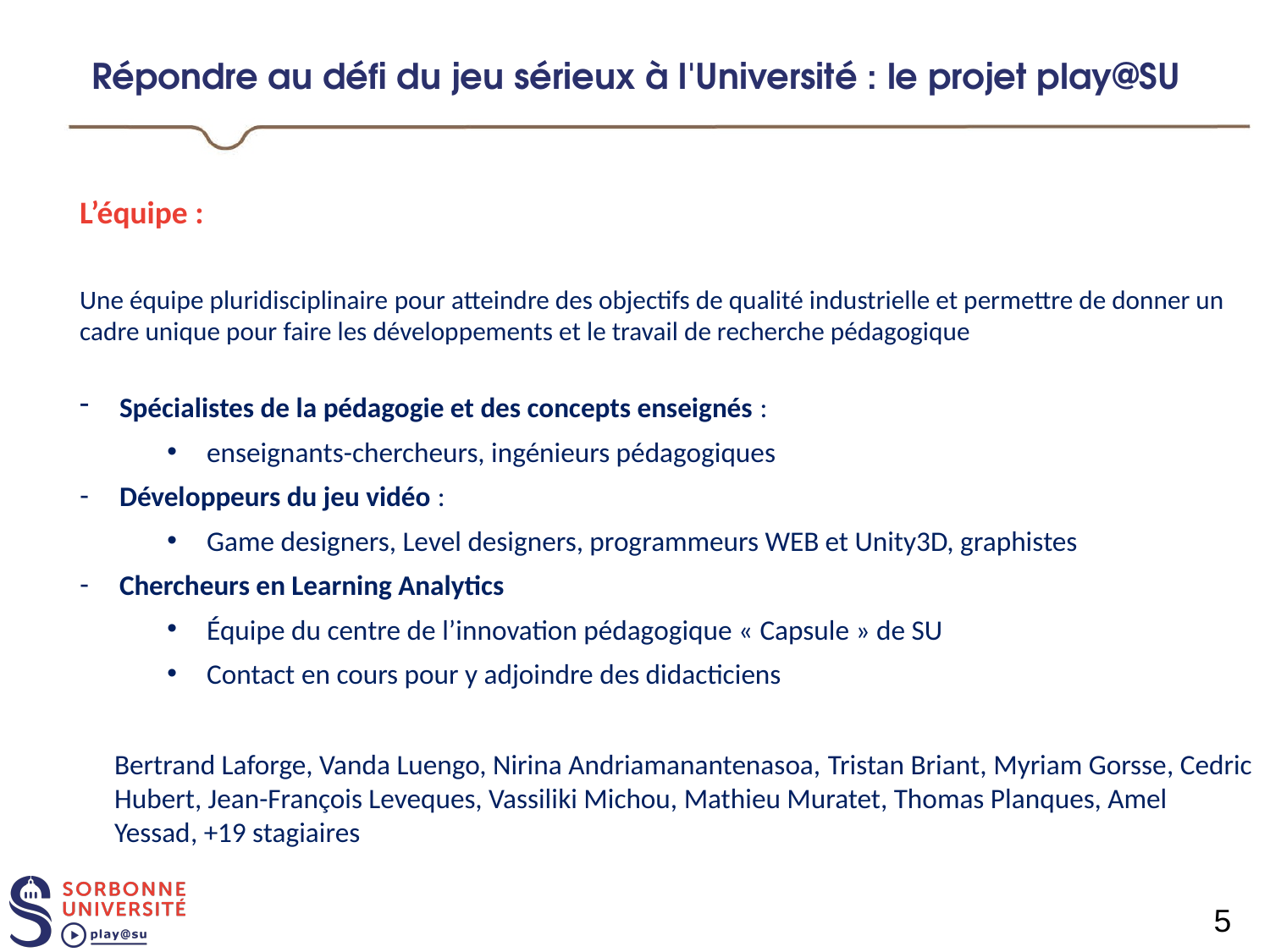

# Répondre au défi du jeu sérieux à l'Université : le projet play@SU

L’équipe :

Une équipe pluridisciplinaire pour atteindre des objectifs de qualité industrielle et permettre de donner un cadre unique pour faire les développements et le travail de recherche pédagogique

Spécialistes de la pédagogie et des concepts enseignés :
enseignants-chercheurs, ingénieurs pédagogiques
Développeurs du jeu vidéo :
Game designers, Level designers, programmeurs WEB et Unity3D, graphistes
Chercheurs en Learning Analytics
Équipe du centre de l’innovation pédagogique « Capsule » de SU
Contact en cours pour y adjoindre des didacticiens

Bertrand Laforge, Vanda Luengo, Nirina Andriamanantenasoa, Tristan Briant, Myriam Gorsse, Cedric Hubert, Jean-François Leveques, Vassiliki Michou, Mathieu Muratet, Thomas Planques, Amel Yessad, +19 stagiaires